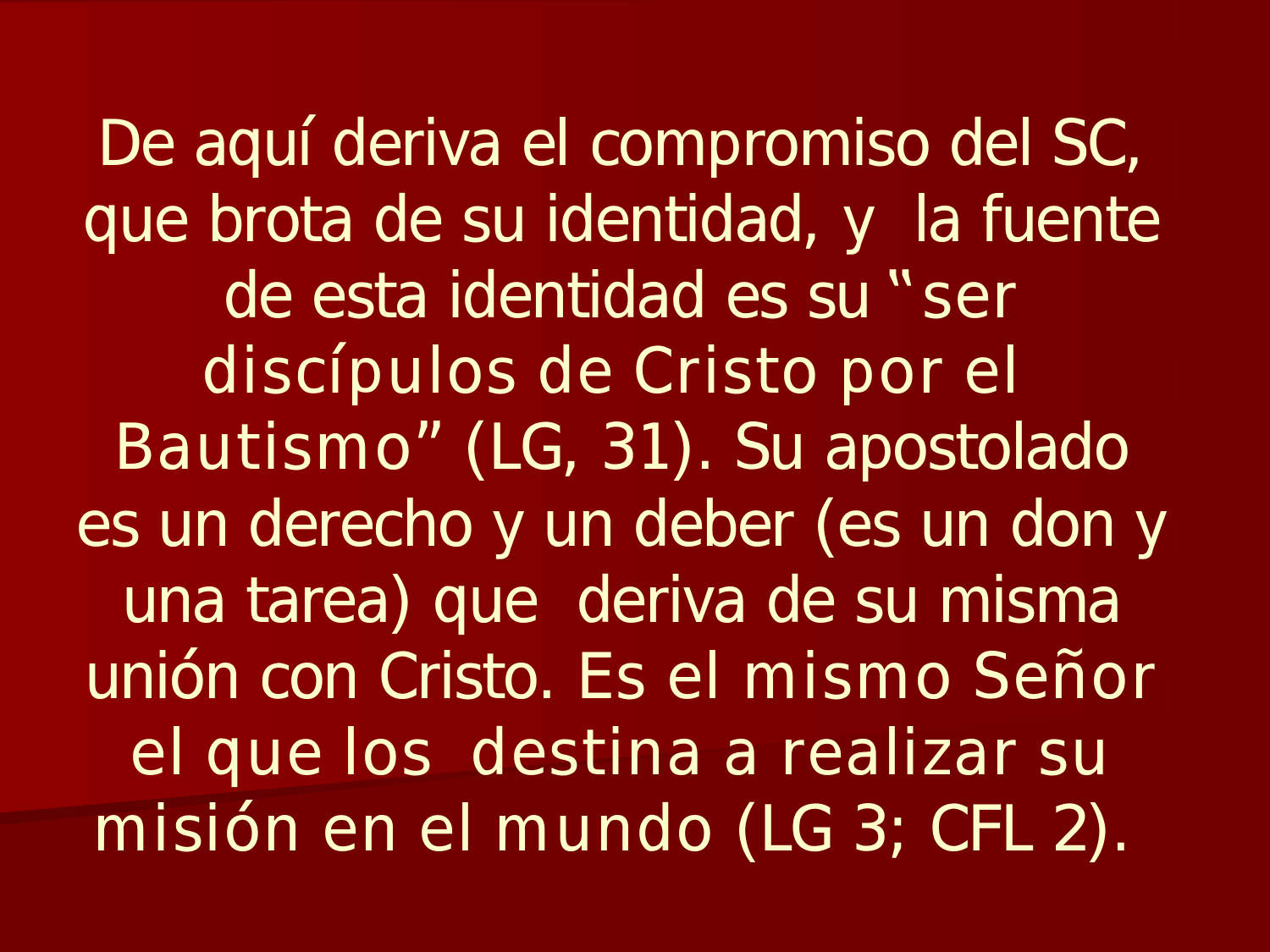

De aquí deriva el compromiso del SC, que brota de su identidad, y  la fuente de esta identidad es su “ser discípulos de Cristo por el  Bautismo” (LG, 31). Su apostolado es un derecho y un deber (es un don y una tarea) que  deriva de su misma unión con Cristo. Es el mismo Señor el que los  destina a realizar su misión en el mundo (LG 3; CFL 2).